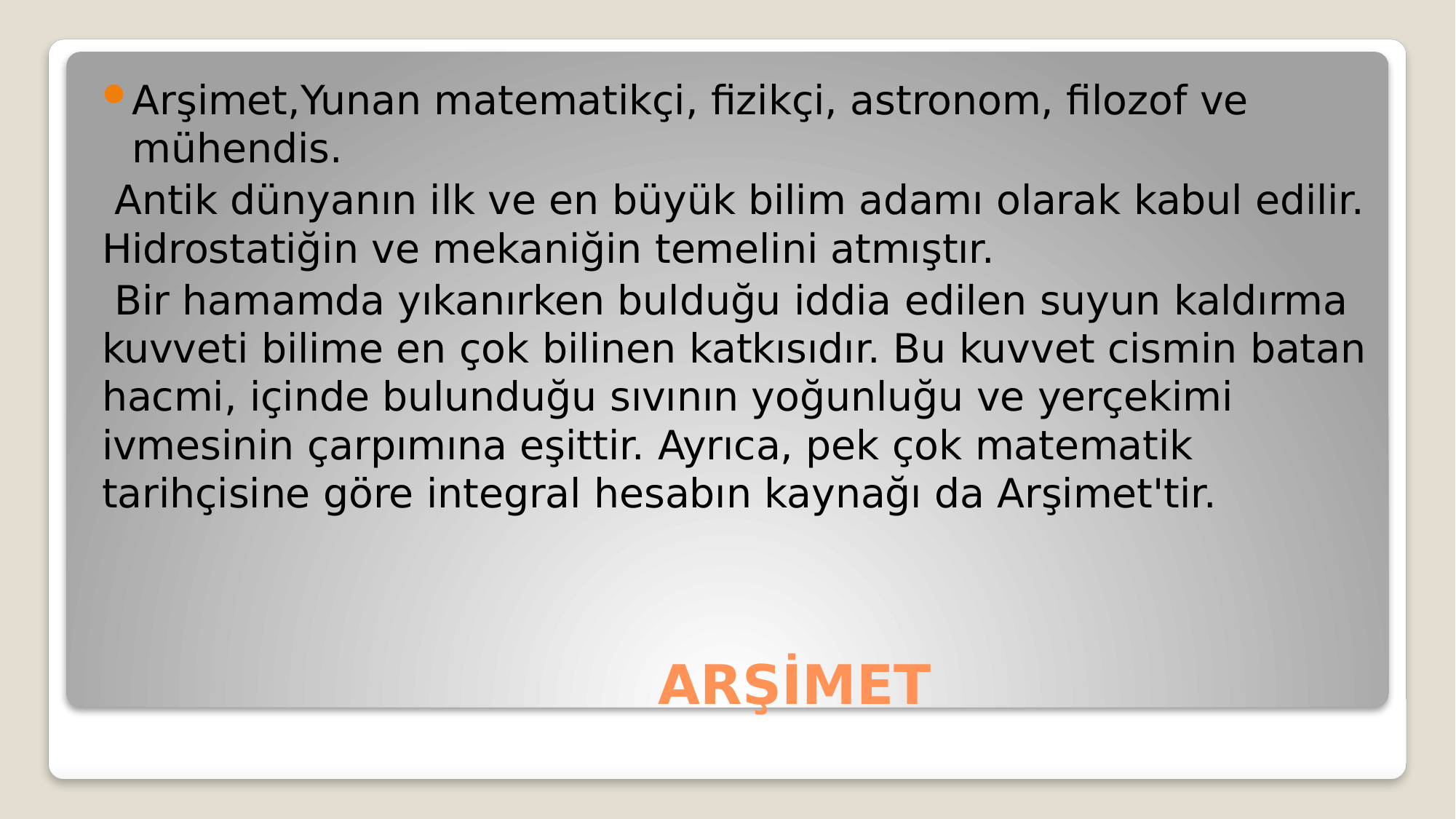

Arşimet,Yunan matematikçi, fizikçi, astronom, filozof ve mühendis.
 Antik dünyanın ilk ve en büyük bilim adamı olarak kabul edilir. Hidrostatiğin ve mekaniğin temelini atmıştır.
 Bir hamamda yıkanırken bulduğu iddia edilen suyun kaldırma kuvveti bilime en çok bilinen katkısıdır. Bu kuvvet cismin batan hacmi, içinde bulunduğu sıvının yoğunluğu ve yerçekimi ivmesinin çarpımına eşittir. Ayrıca, pek çok matematik tarihçisine göre integral hesabın kaynağı da Arşimet'tir.
# ARŞİMET